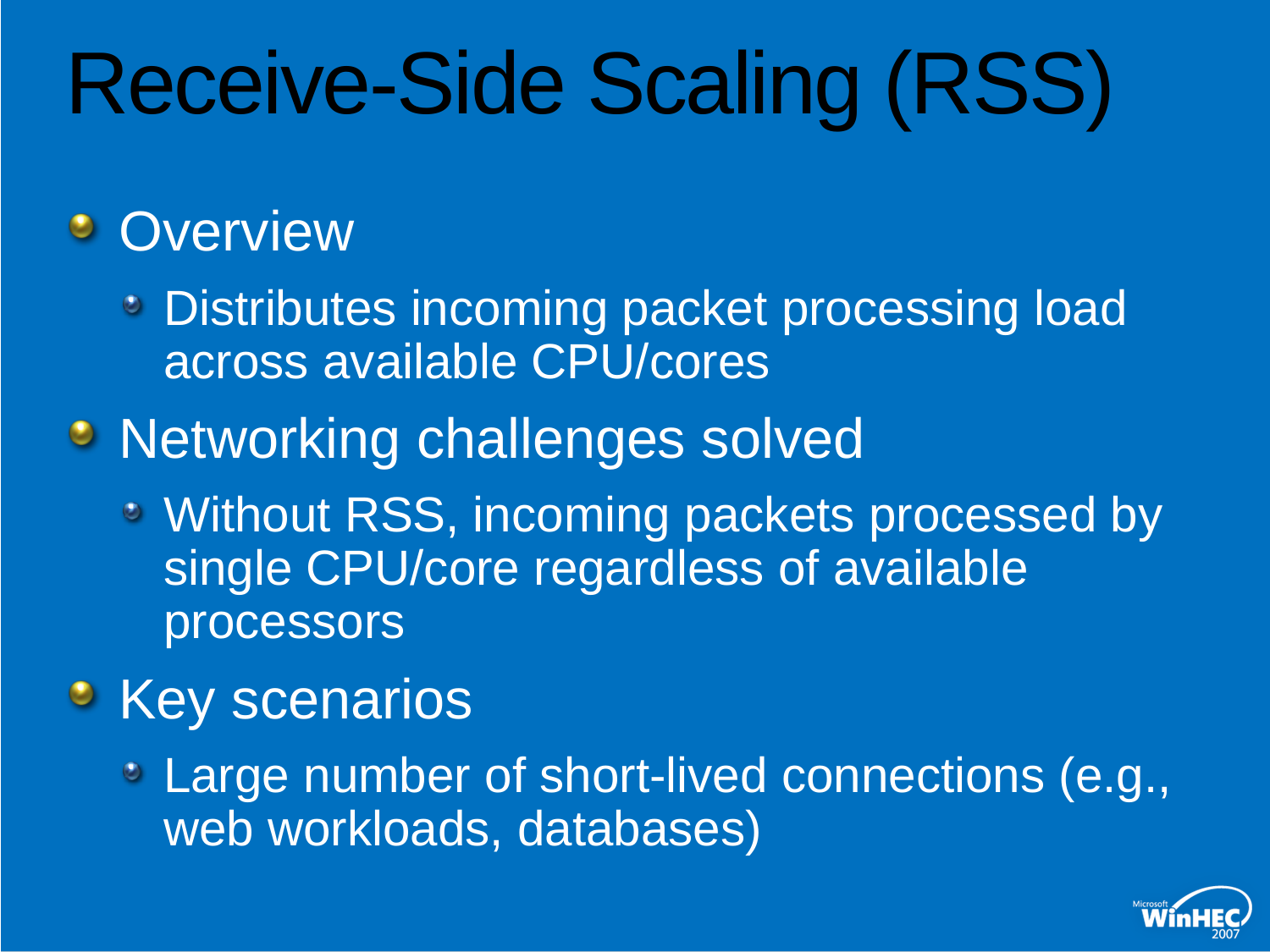

# Receive-Side Scaling (RSS)
Overview
Distributes incoming packet processing load across available CPU/cores
Networking challenges solved
Without RSS, incoming packets processed by single CPU/core regardless of available processors
Key scenarios
Large number of short-lived connections (e.g., web workloads, databases)